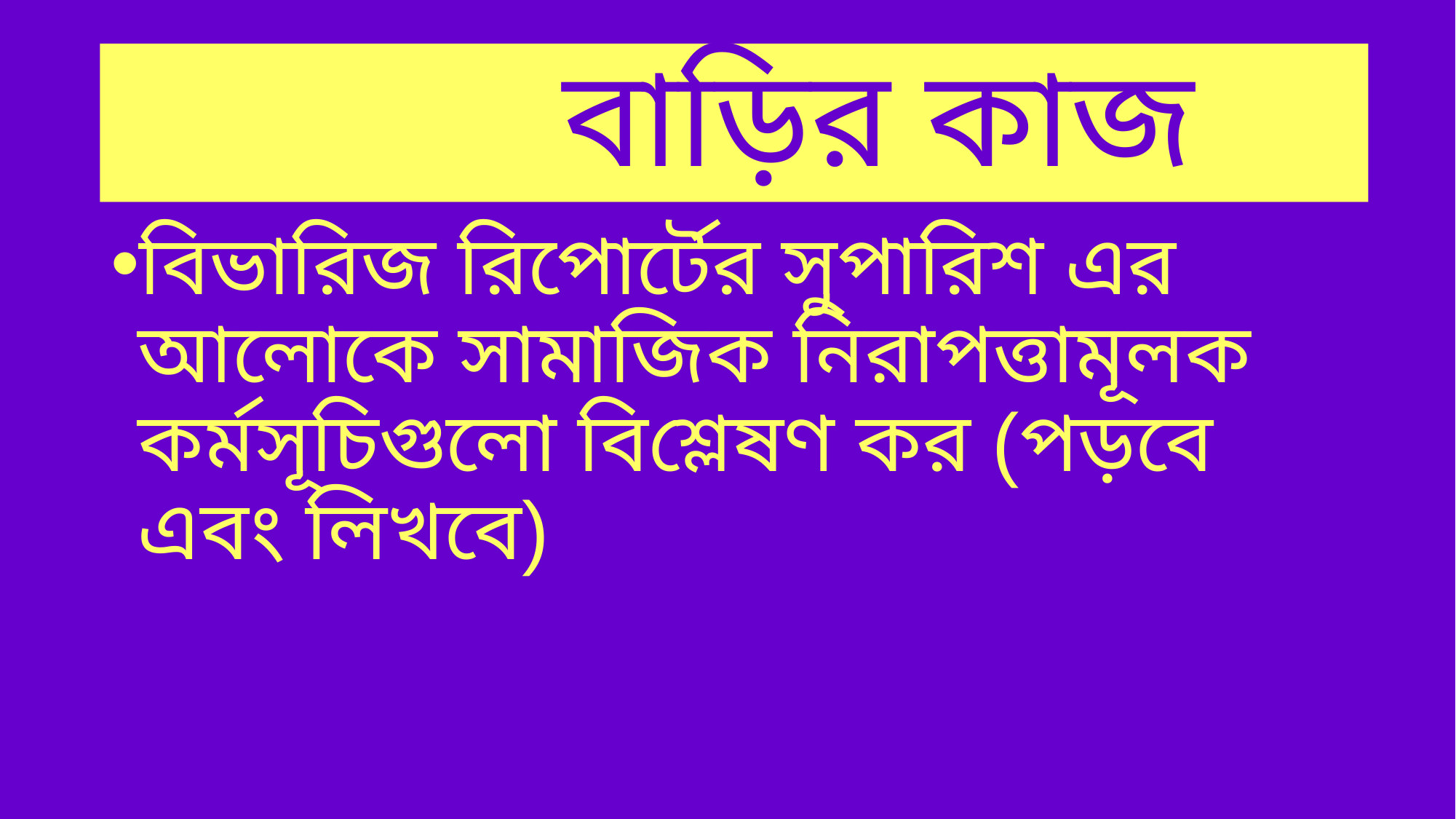

# বাড়ির কাজ
বিভারিজ রিপোর্টের সুপারিশ এর আলোকে সামাজিক নিরাপত্তামূলক কর্মসূচিগুলো বিশ্লেষণ কর (পড়বে এবং লিখবে)